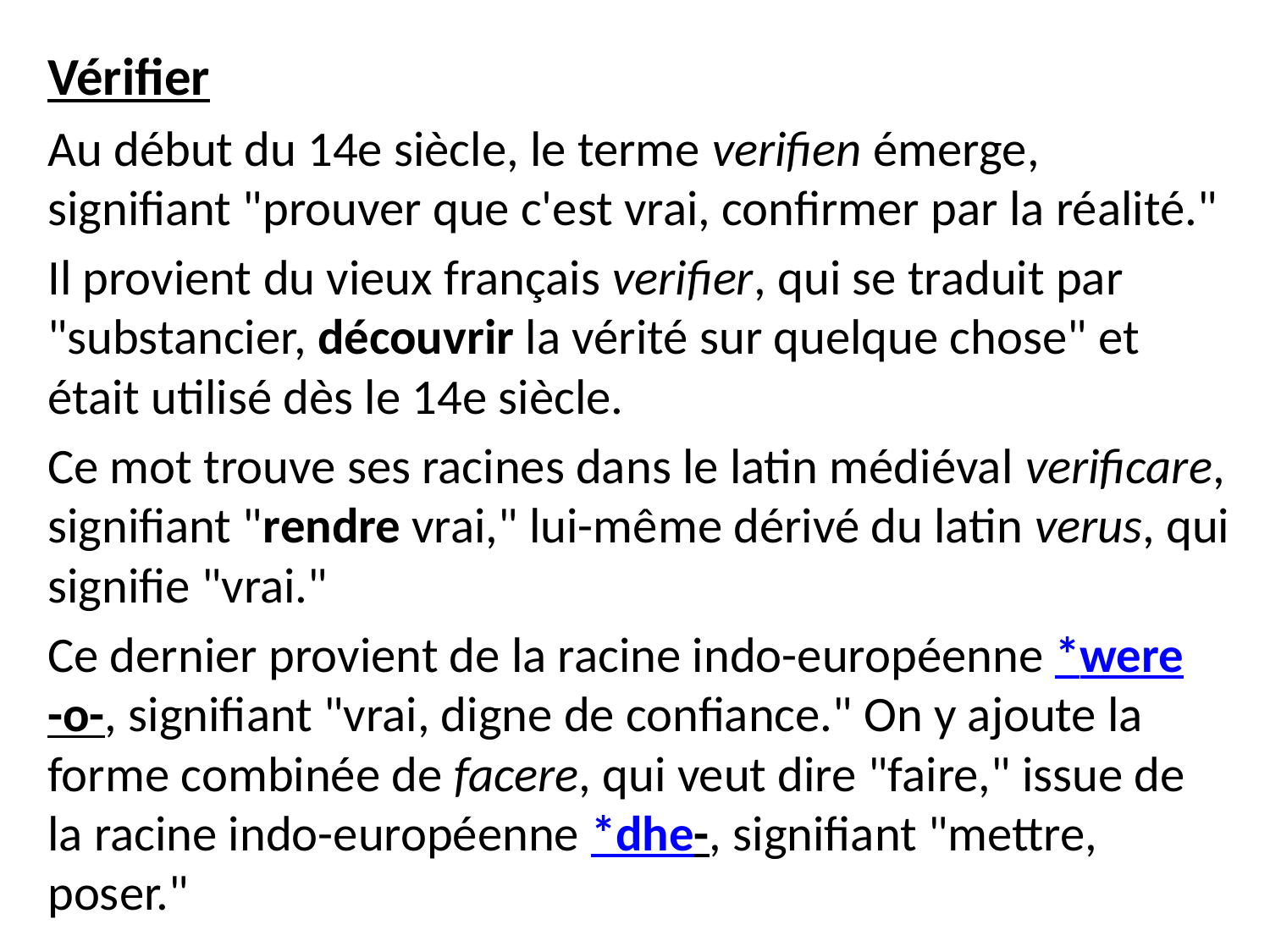

Vérifier
Au début du 14e siècle, le terme verifien émerge, signifiant "prouver que c'est vrai, confirmer par la réalité."
Il provient du vieux français verifier, qui se traduit par "substancier, découvrir la vérité sur quelque chose" et était utilisé dès le 14e siècle.
Ce mot trouve ses racines dans le latin médiéval verificare, signifiant "rendre vrai," lui-même dérivé du latin verus, qui signifie "vrai."
Ce dernier provient de la racine indo-européenne *were-o-, signifiant "vrai, digne de confiance." On y ajoute la forme combinée de facere, qui veut dire "faire," issue de la racine indo-européenne *dhe-, signifiant "mettre, poser."